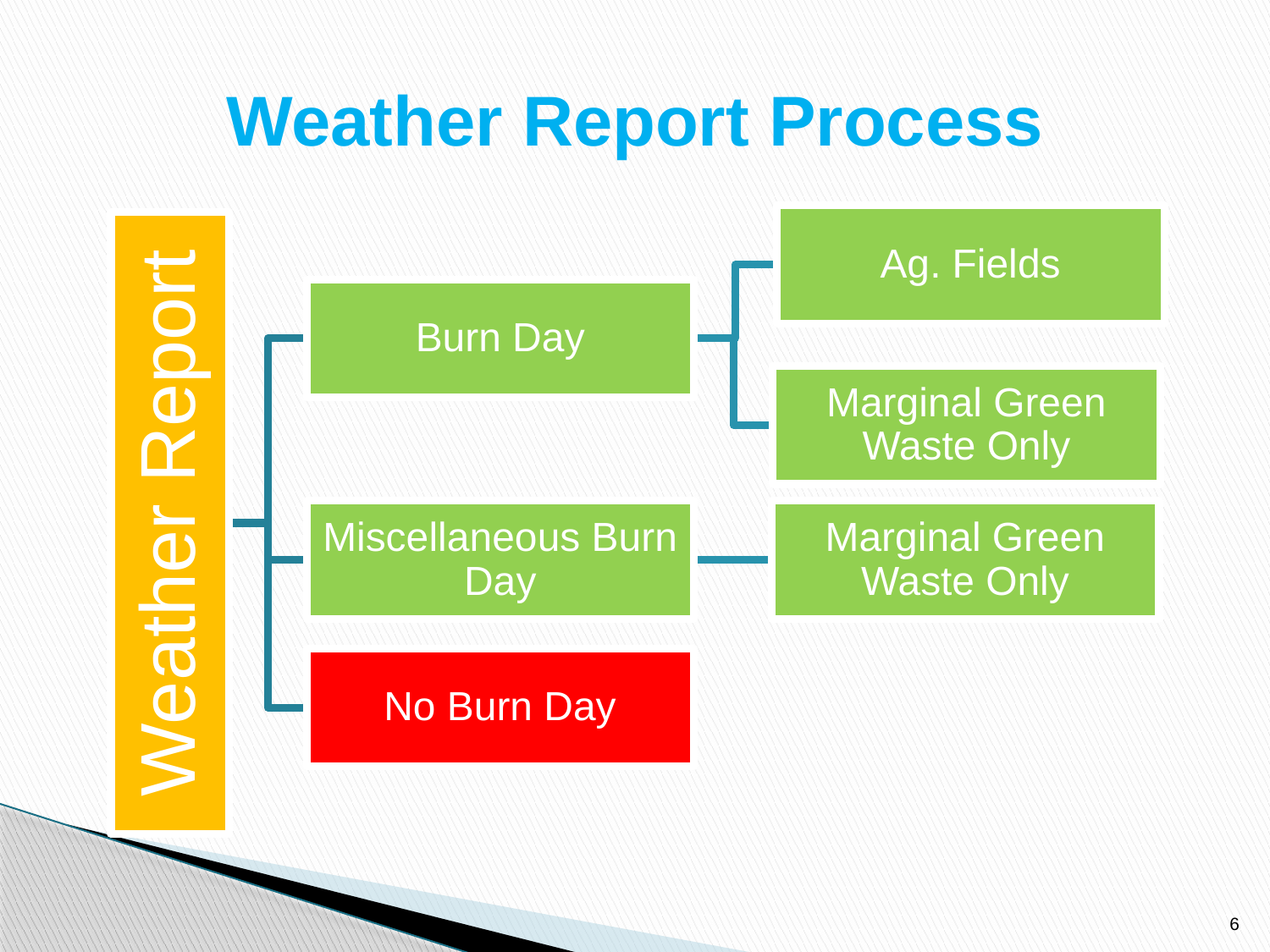

# Weather Report Process

Weather Report
Burn Day
Marginal Green Waste Only
Ag. Fields
Miscellaneous Burn Day
Marginal Green Waste Only
No Burn Day
6